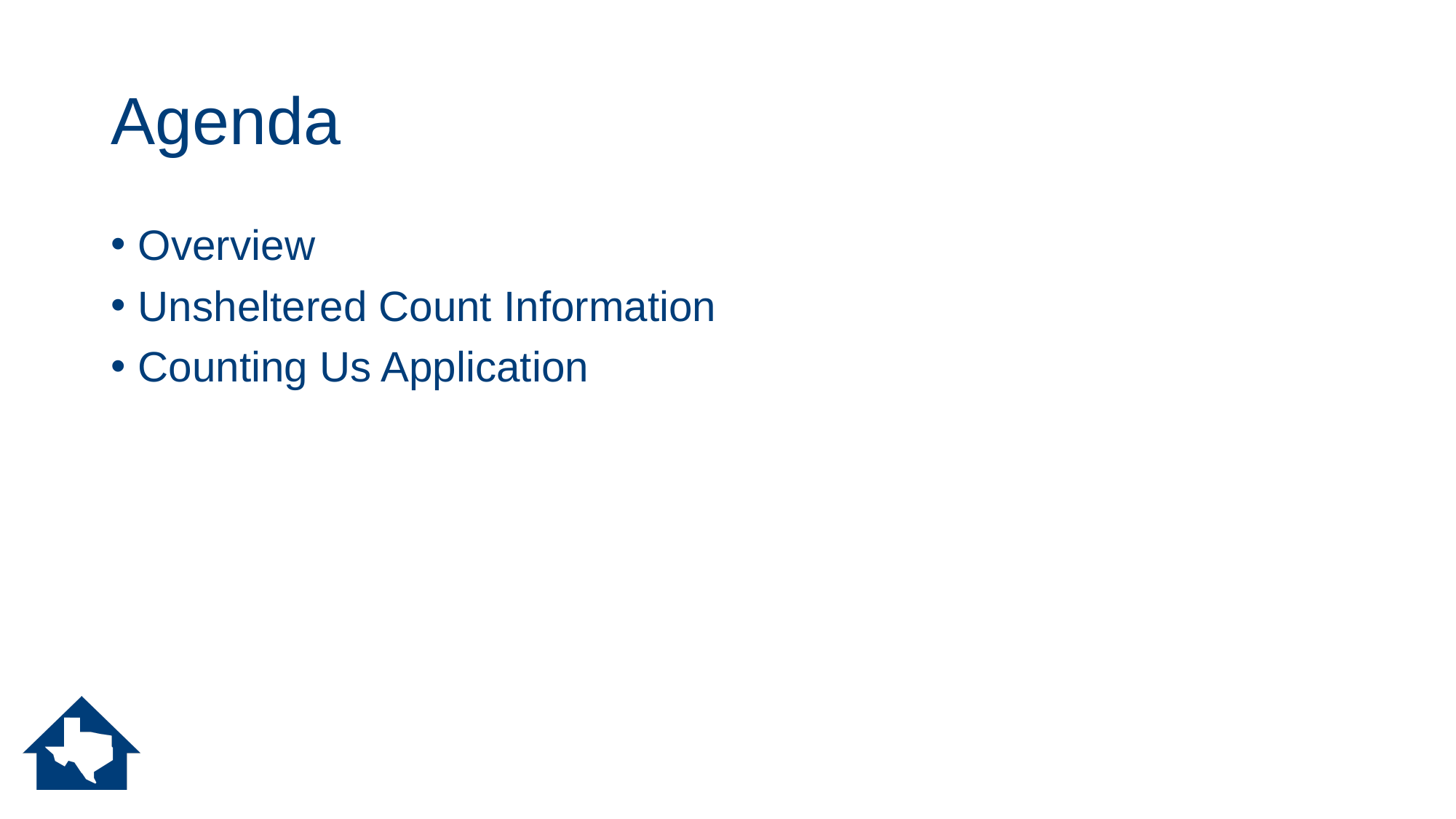

# Agenda
Overview
Unsheltered Count Information
Counting Us Application